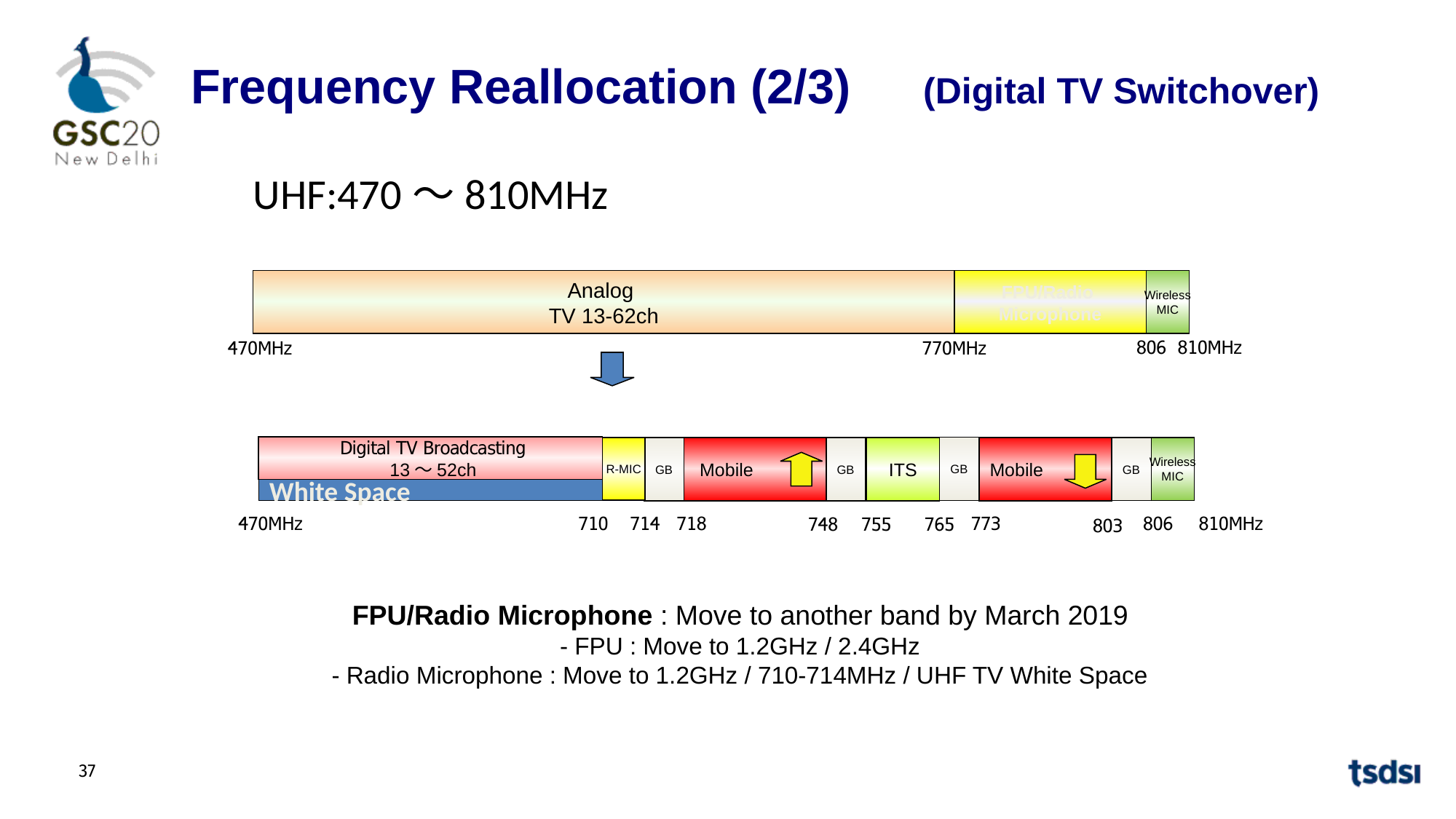

Frequency Reallocation (2/3)　(Digital TV Switchover)
UHF:470～810MHz
Analog
TV 13-62ch
FPU/Radio
Microphone
Wireless
MIC
470MHz
770MHz
806  810MHz

GB
GB
GB
GB
Mobile
Wireless
MIC
R-MIC
 Mobile
ITS

773
806
470MHz
714
710
718
748
755
765
810MHz
803
Digital TV Broadcasting
13～52ch
White Space
FPU/Radio Microphone : Move to another band by March 2019
- FPU : Move to 1.2GHz / 2.4GHz
- Radio Microphone : Move to 1.2GHz / 710-714MHz / UHF TV White Space
37